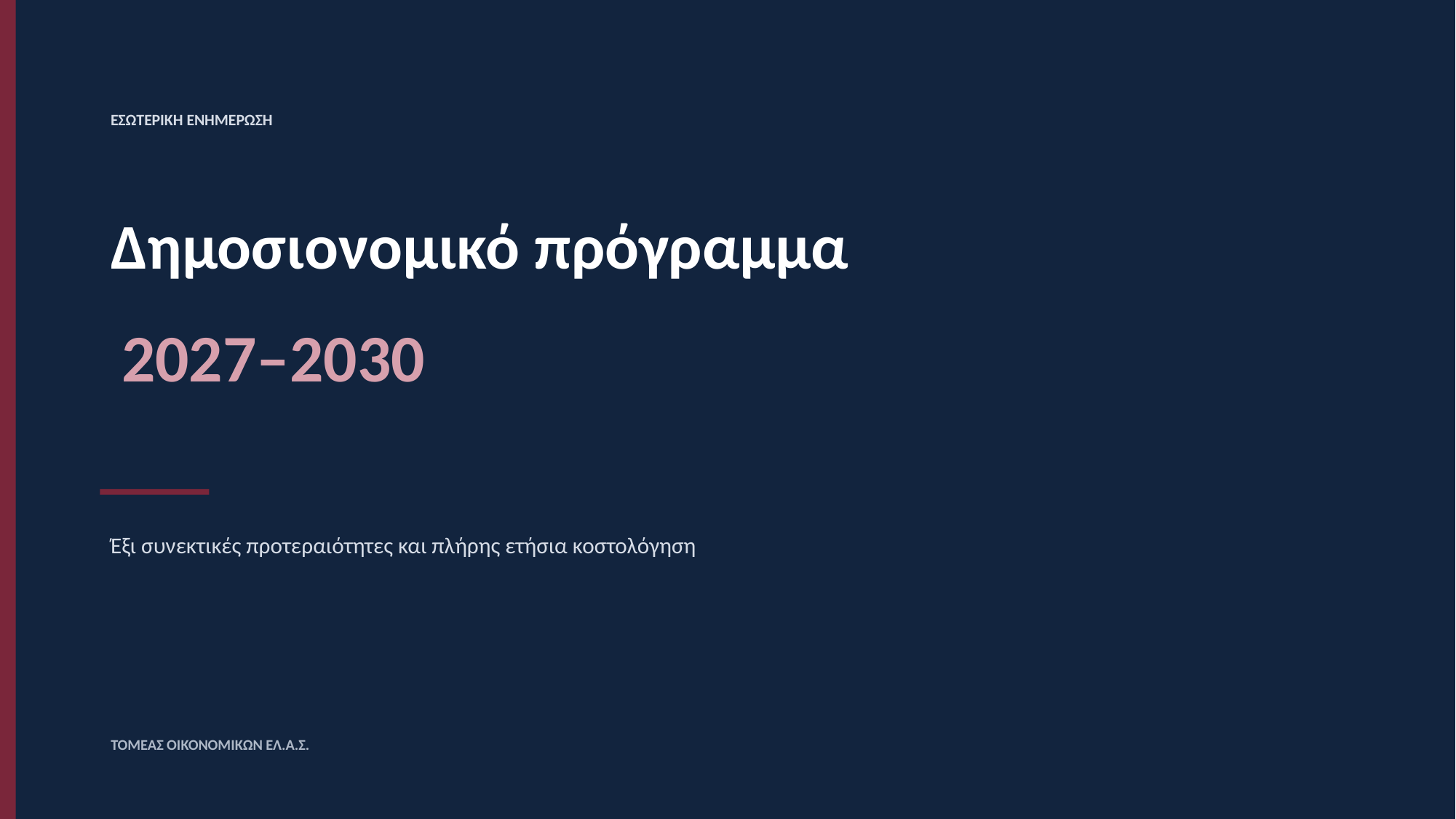

ΕΣΩΤΕΡΙΚΗ ΕΝΗΜΕΡΩΣΗ
Δημοσιονομικό πρόγραμμα
2027–2030

Έξι συνεκτικές προτεραιότητες και πλήρης ετήσια κοστολόγηση
ΤΟΜΕΑΣ ΟΙΚΟΝΟΜΙΚΩΝ ΕΛ.Α.Σ.